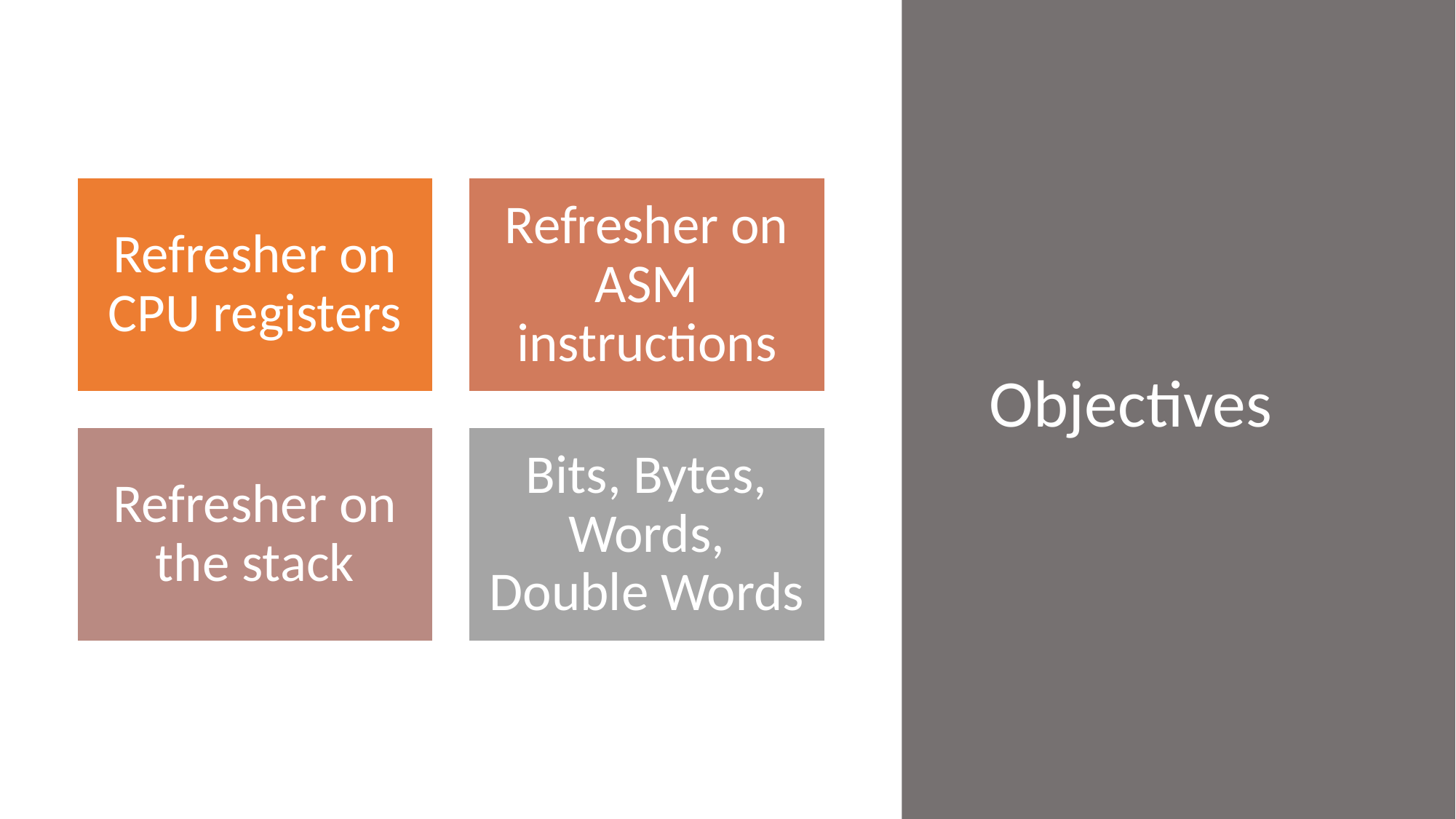

Refresher on CPU registers
Refresher on ASM instructions
Refresher on the stack
Bits, Bytes, Words, Double Words
# Objectives